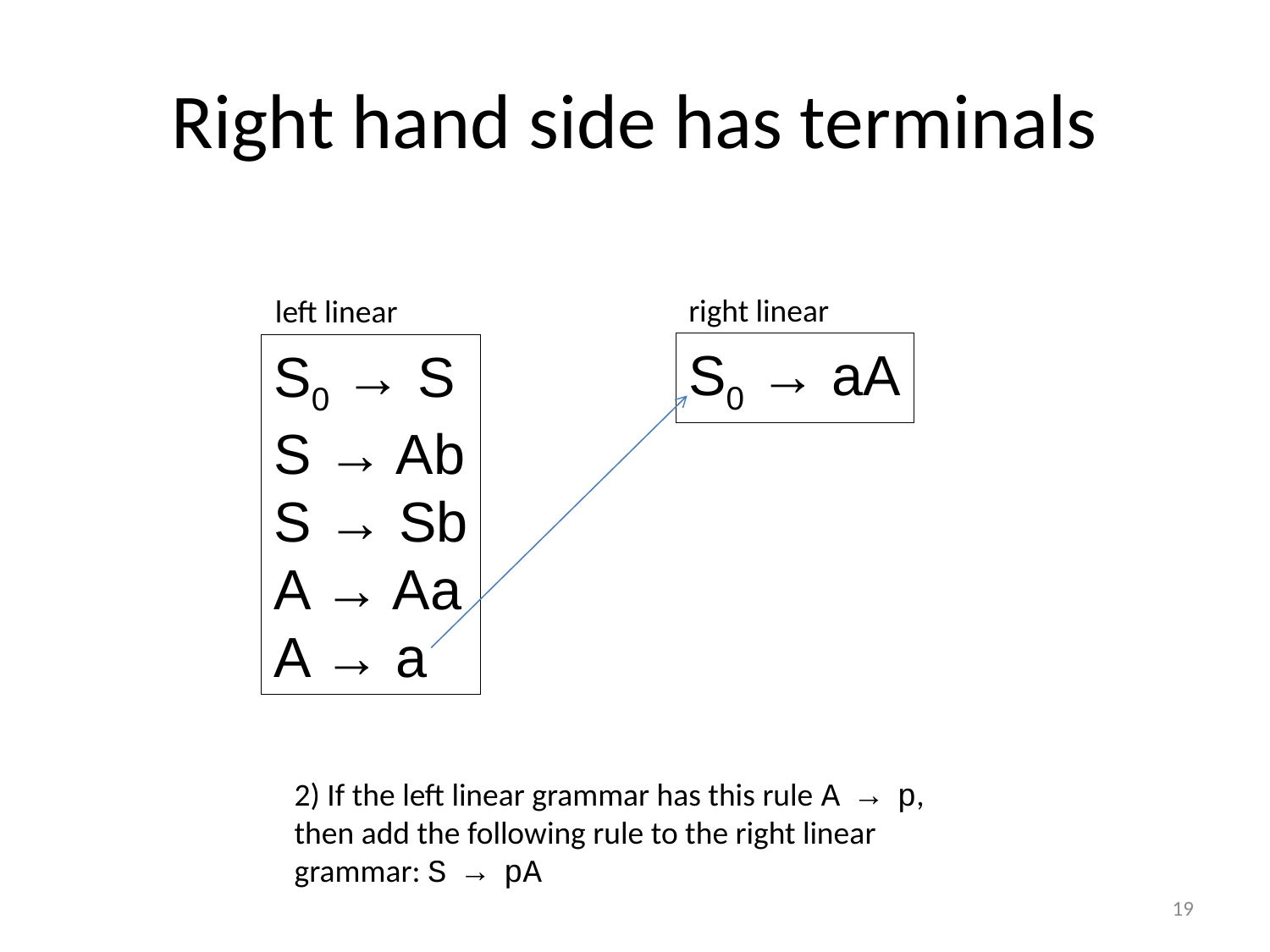

# Right hand side has terminals
right linear
left linear
S0 → aA
S0 → S
S → Ab
S → Sb
A → Aa
A → a
2) If the left linear grammar has this rule A → p, then add the following rule to the right linear grammar: S → pA
19